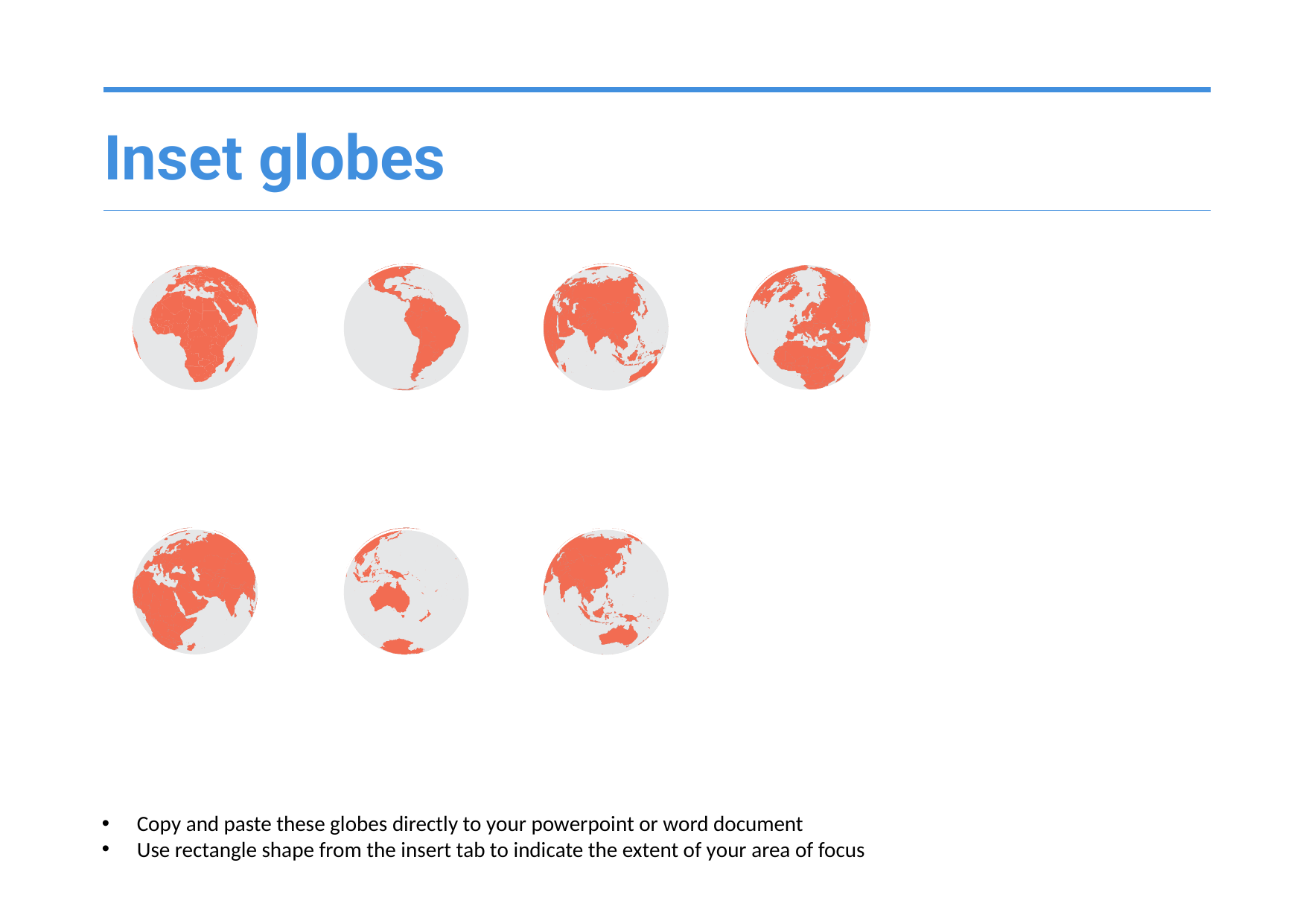

Inset globes

Copy and paste these globes directly to your powerpoint or word document
Use rectangle shape from the insert tab to indicate the extent of your area of focus